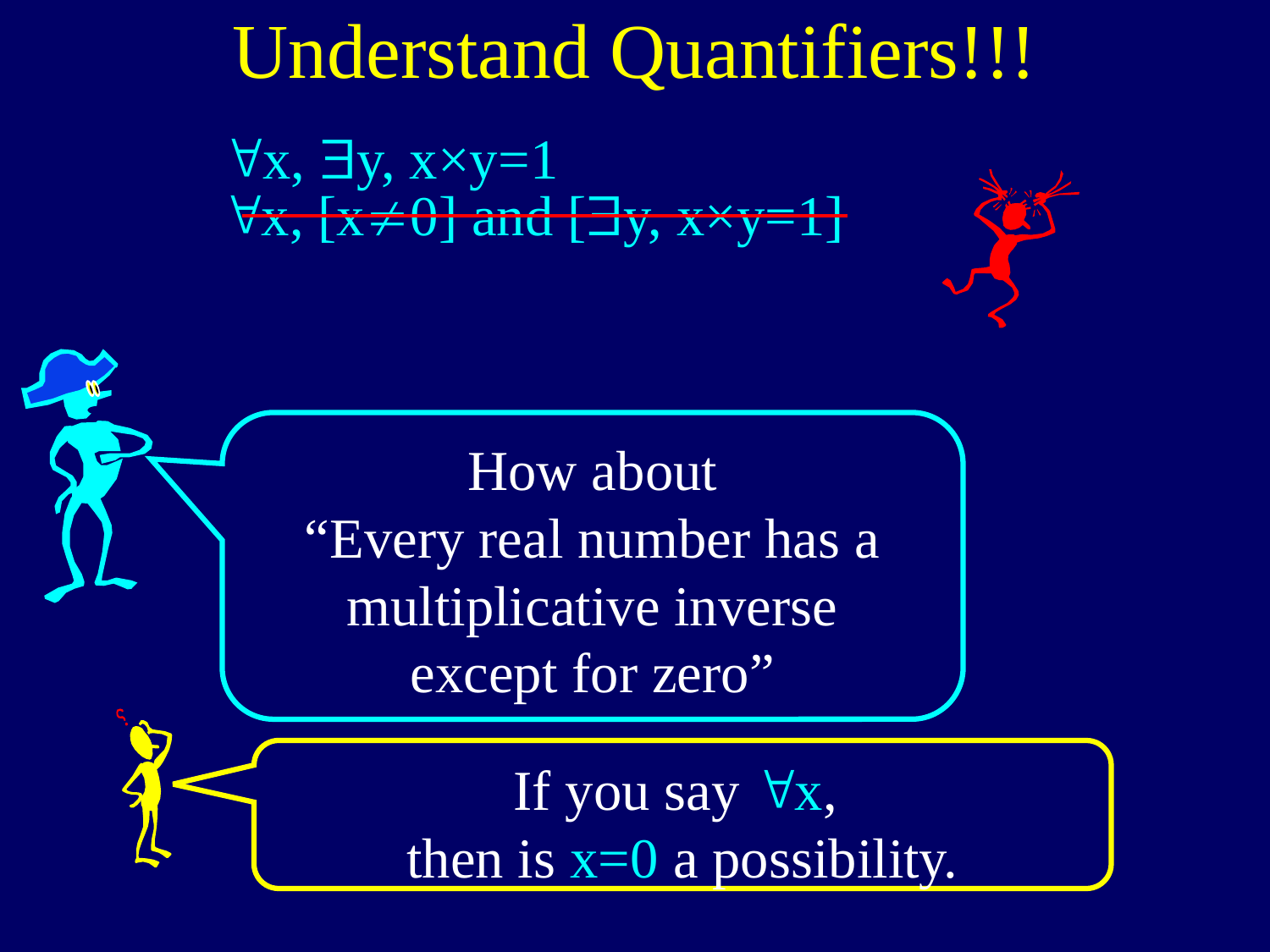

# Understand Quantifiers!!!
∀x, ∃y, x×y=1

∀x, [x≠0] and [∃y, x×y=1]

How about
“Every real number has a multiplicative inverse
except for zero”

If you say ∀x,
then is x=0 a possibility.